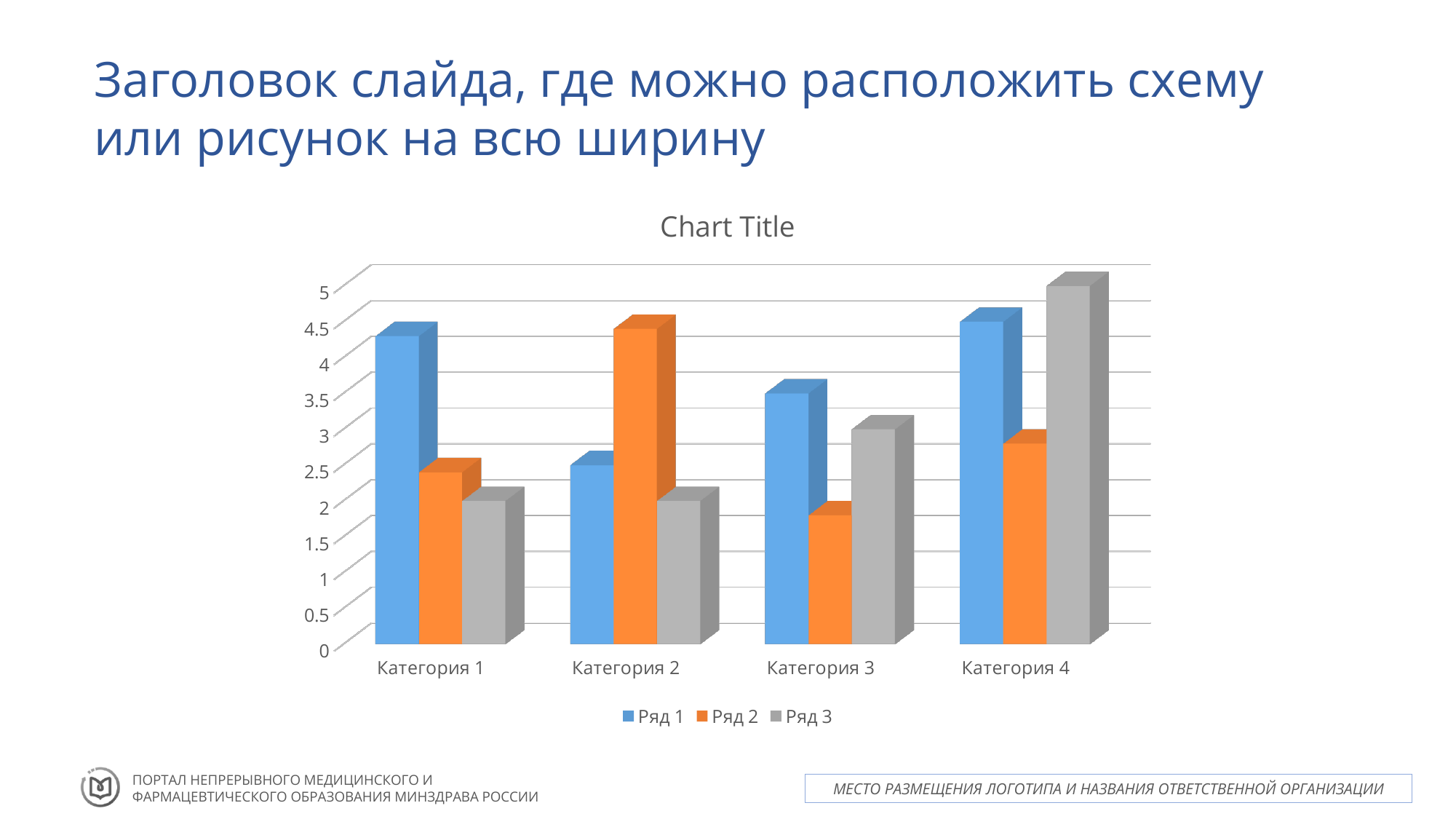

# Заголовок слайда, где можно расположить схему или рисунок на всю ширину

[unsupported chart]